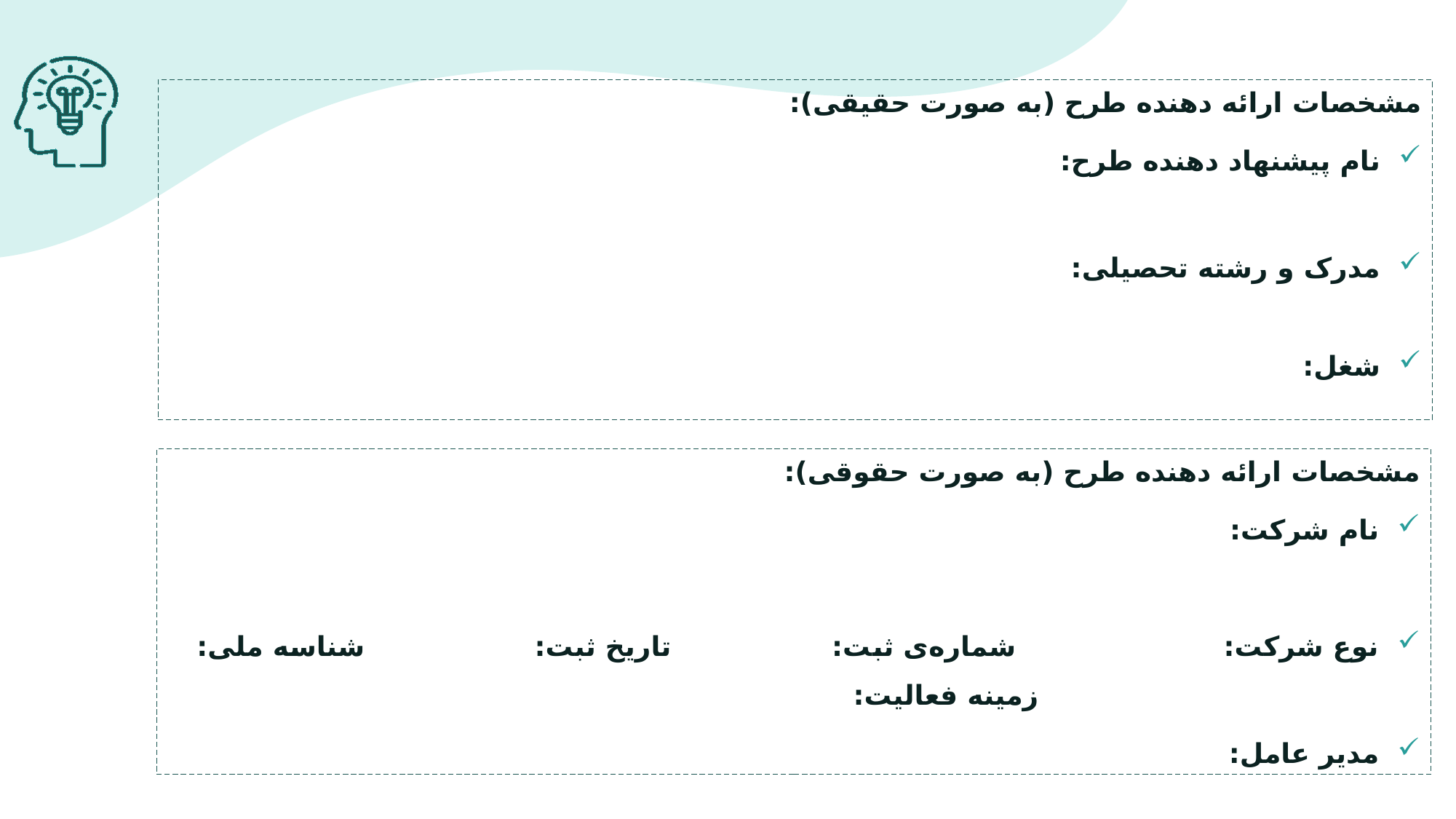

مشخصات ارائه دهنده طرح (به صورت حقیقی):
نام پیشنهاد دهنده طرح:

مدرک و رشته تحصیلی:

شغل:

مشخصات ارائه دهنده طرح (به صورت حقوقی):
نام شرکت:

	نوع شرکت:                      شماره‌ی ثبت:                 تاریخ ثبت:                  شناسه ملی:                                        زمینه فعالیت:
مدیر عامل: